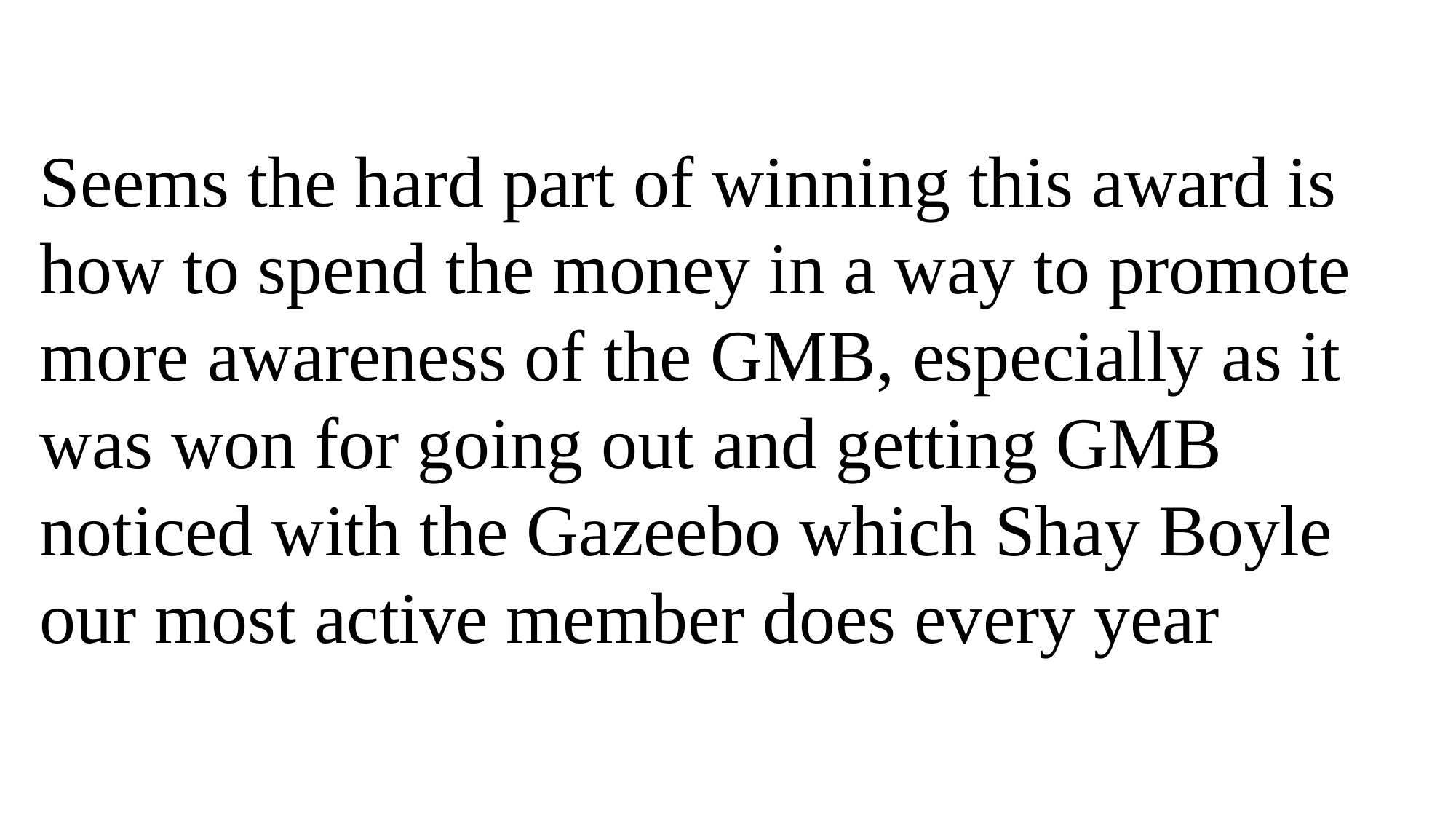

Seems the hard part of winning this award is how to spend the money in a way to promote more awareness of the GMB, especially as it was won for going out and getting GMB noticed with the Gazeebo which Shay Boyle our most active member does every year